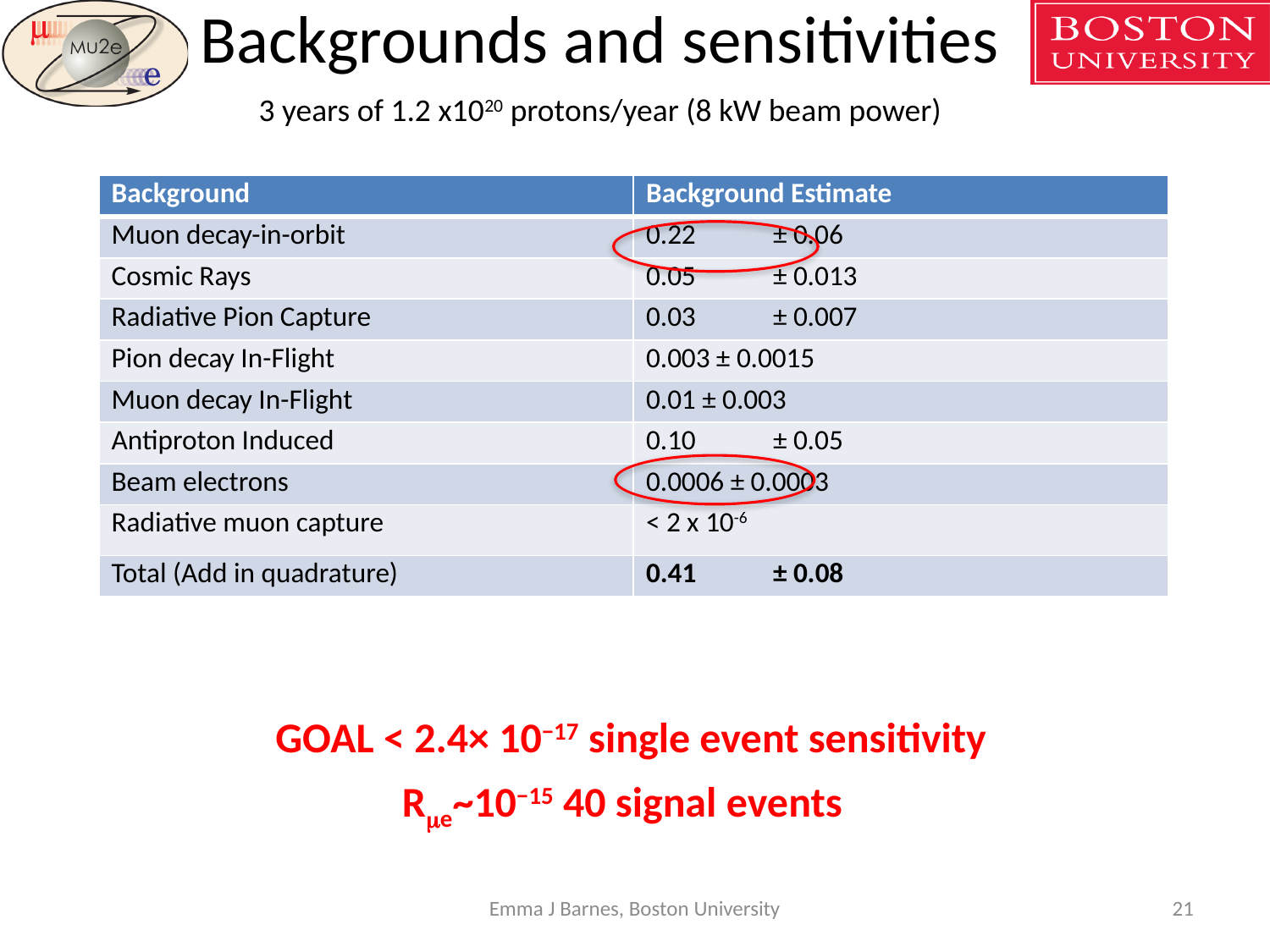

# Backgrounds and sensitivities
3 years of 1.2 x1020 protons/year (8 kW beam power)
| Background | Background Estimate |
| --- | --- |
| Muon decay-in-orbit | 0.22 ± 0.06 |
| Cosmic Rays | 0.05 ± 0.013 |
| Radiative Pion Capture | 0.03 ± 0.007 |
| Pion decay In-Flight | 0.003 ± 0.0015 |
| Muon decay In-Flight | 0.01 ± 0.003 |
| Antiproton Induced | 0.10 ± 0.05 |
| Beam electrons | 0.0006 ± 0.0003 |
| Radiative muon capture | < 2 x 10-6 |
| Total (Add in quadrature) | 0.41 ± 0.08 |

GOAL < 2.4× 10−17 single event sensitivity
Rμe~10−15 40 signal events
Emma J Barnes, Boston University
21